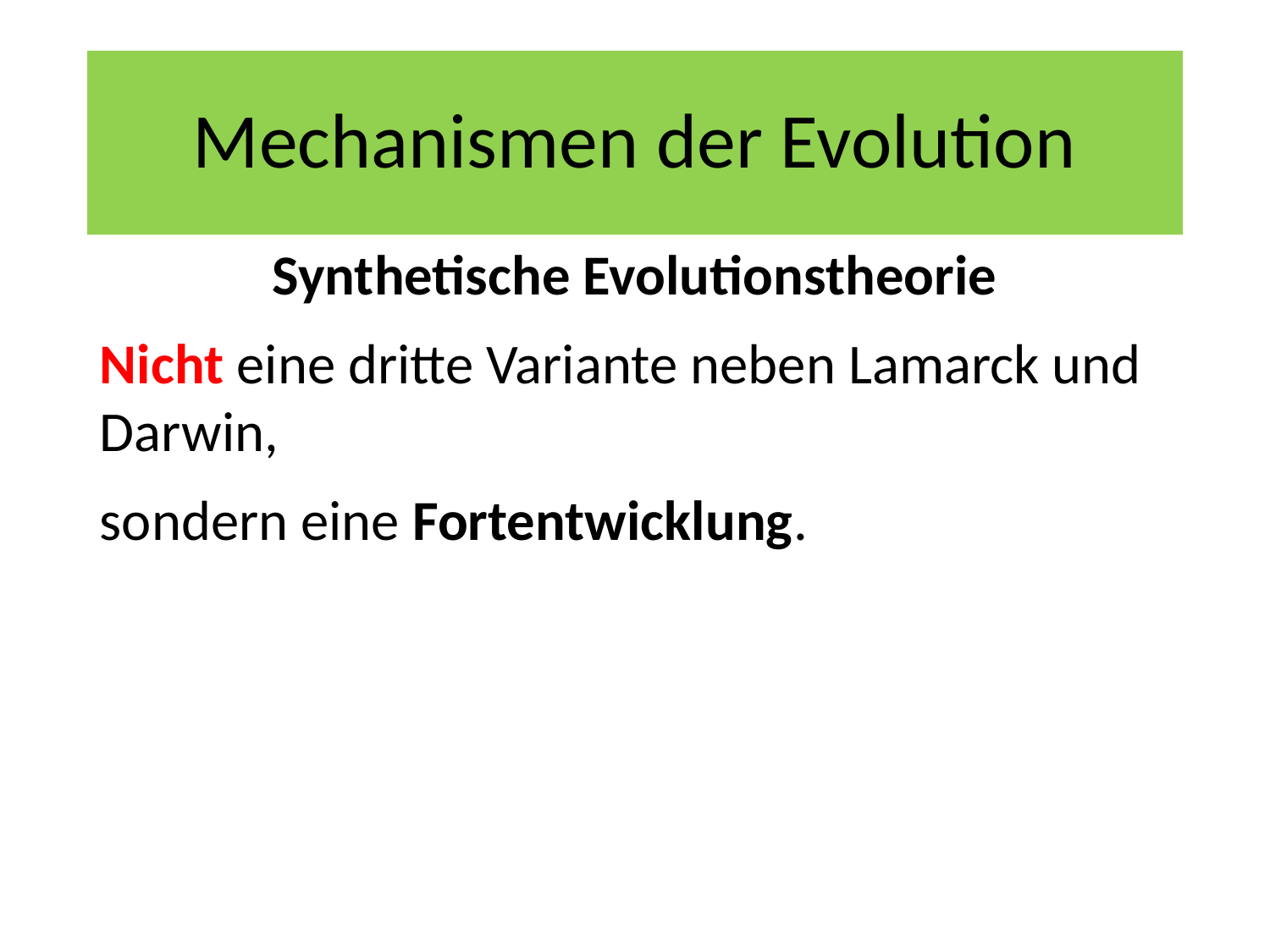

# Mechanismen der Evolution

Synthetische Evolutionstheorie
Nicht eine dritte Variante neben Lamarck und Darwin,
sondern eine Fortentwicklung.